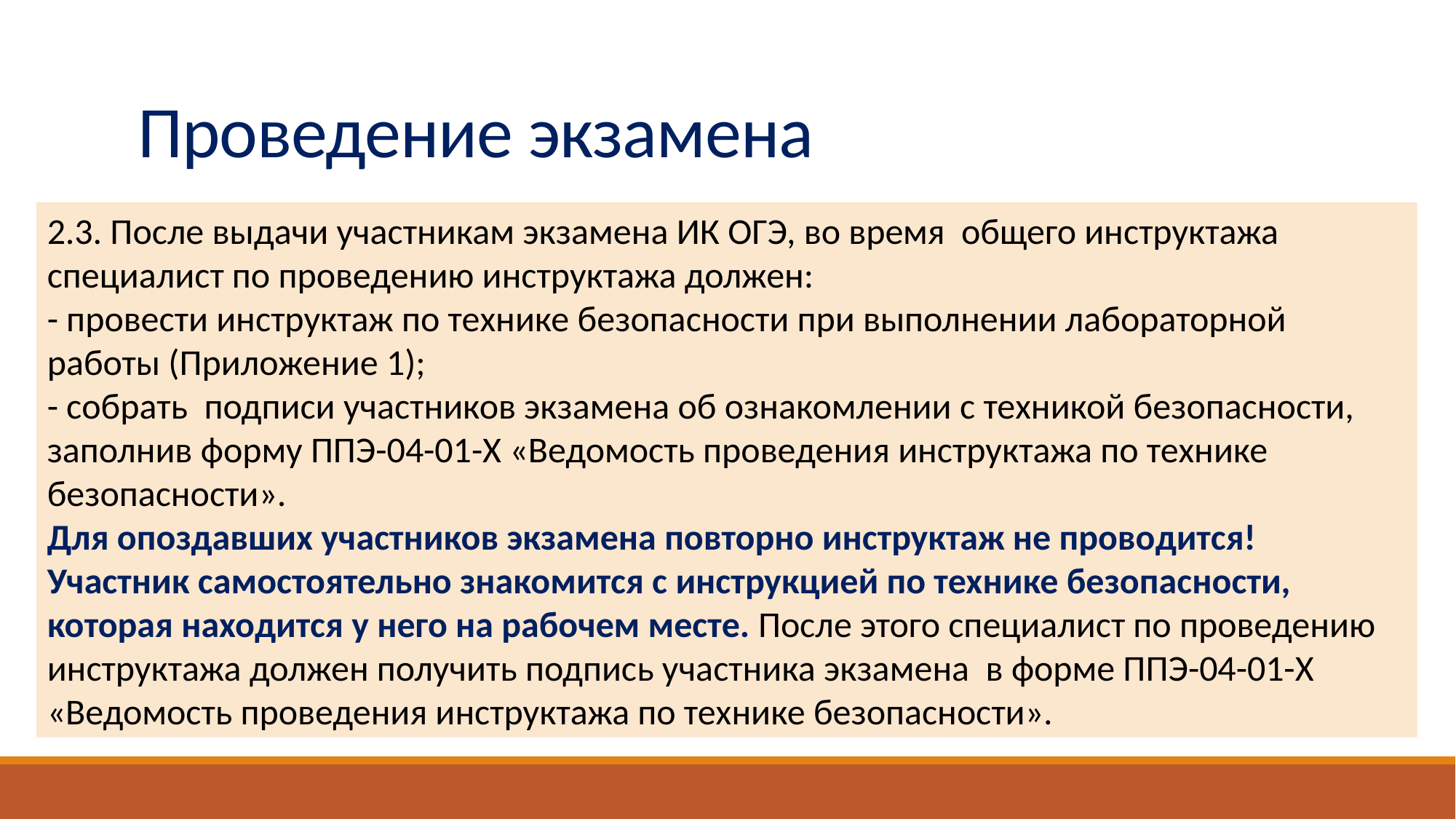

# Проведение экзамена
2.3. После выдачи участникам экзамена ИК ОГЭ, во время  общего инструктажа специалист по проведению инструктажа должен:
- провести инструктаж по технике безопасности при выполнении лабораторной работы (Приложение 1);
- собрать  подписи участников экзамена об ознакомлении с техникой безопасности, заполнив форму ППЭ-04-01-Х «Ведомость проведения инструктажа по технике безопасности».
Для опоздавших участников экзамена повторно инструктаж не проводится! Участник самостоятельно знакомится с инструкцией по технике безопасности, которая находится у него на рабочем месте. После этого специалист по проведению  инструктажа должен получить подпись участника экзамена  в форме ППЭ-04-01-Х «Ведомость проведения инструктажа по технике безопасности».